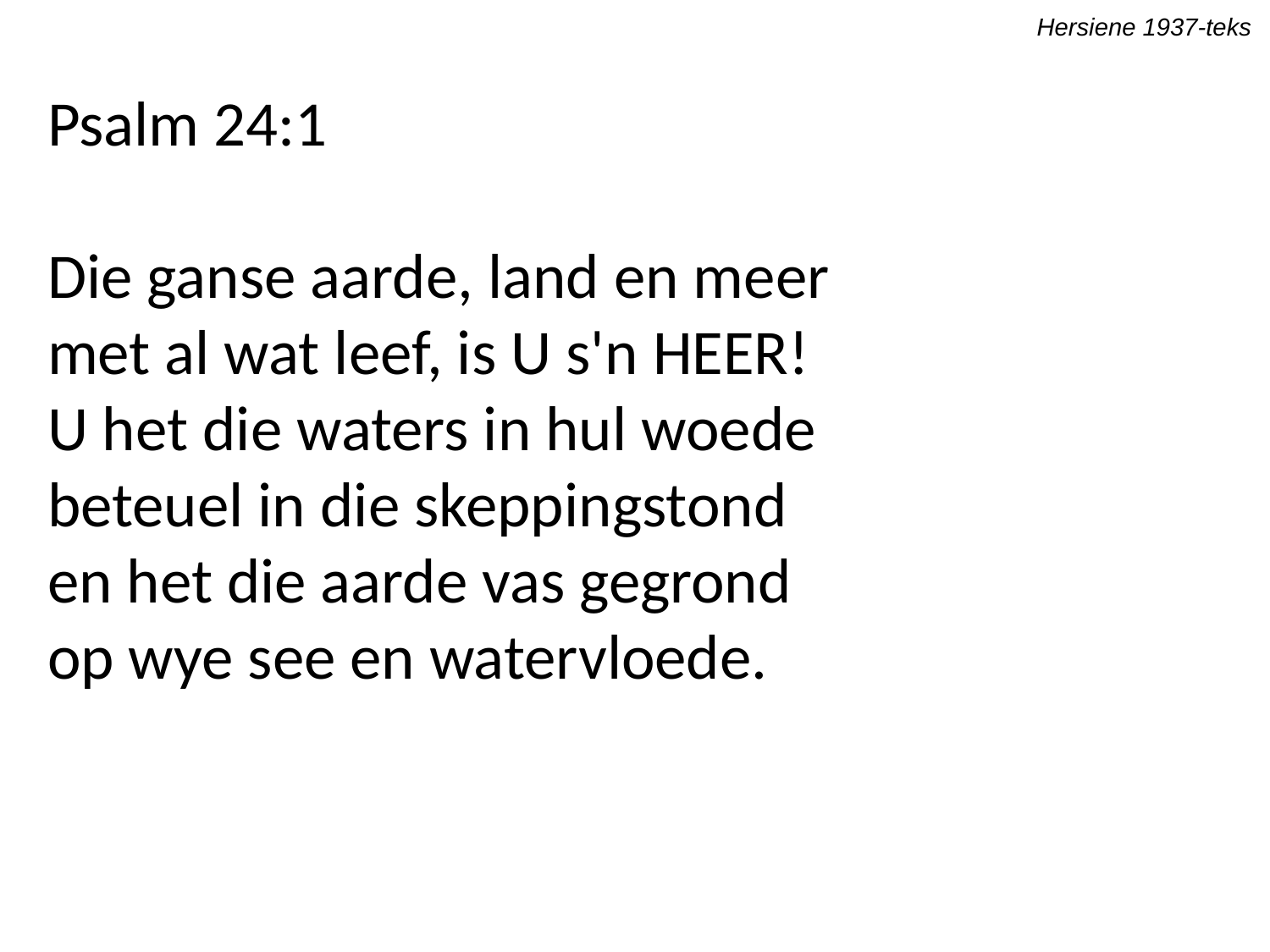

Hersiene 1937-teks
Psalm 24:1

Die ganse aarde, land en meer
met al wat leef, is U s'n Heer!
U het die waters in hul woede
beteuel in die skeppingstond
en het die aarde vas gegrond
op wye see en watervloede.